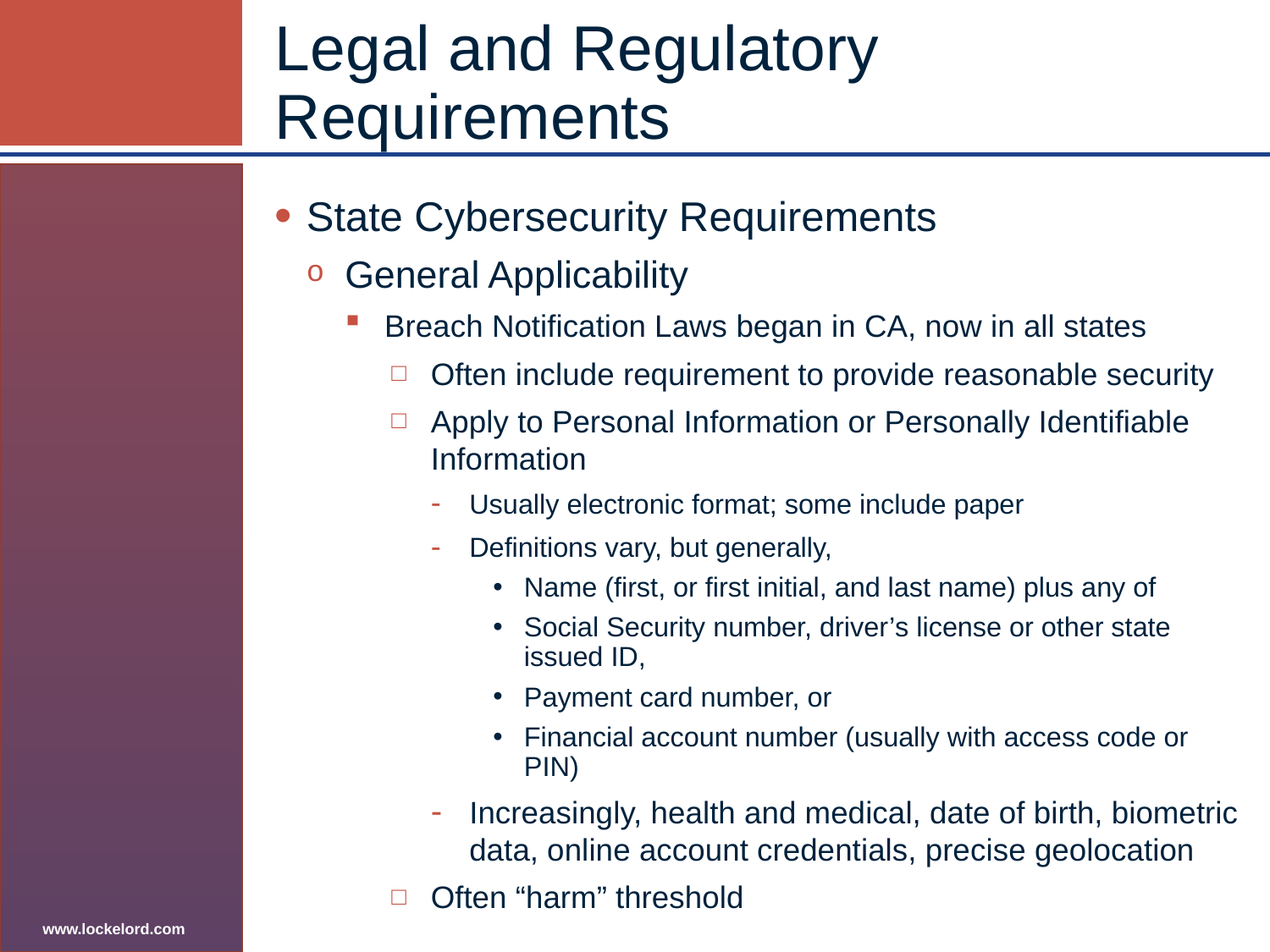

# Legal and Regulatory Requirements
State Cybersecurity Requirements
General Applicability
Breach Notification Laws began in CA, now in all states
Often include requirement to provide reasonable security
Apply to Personal Information or Personally Identifiable Information
Usually electronic format; some include paper
Definitions vary, but generally,
Name (first, or first initial, and last name) plus any of
Social Security number, driver’s license or other state issued ID,
Payment card number, or
Financial account number (usually with access code or PIN)
Increasingly, health and medical, date of birth, biometric data, online account credentials, precise geolocation
Often “harm” threshold